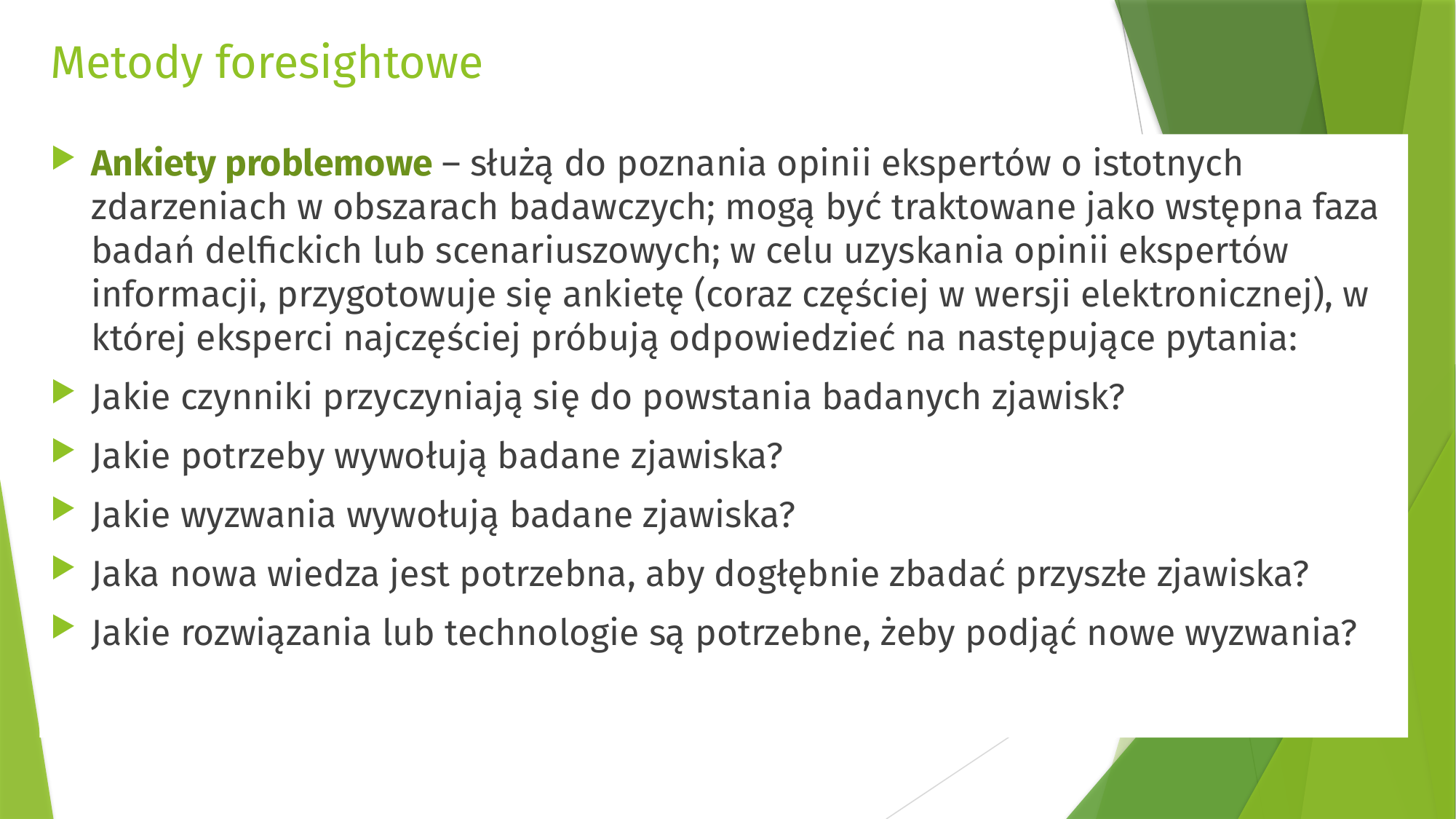

# Metody foresightowe
Ankiety problemowe – służą do poznania opinii ekspertów o istotnych zdarzeniach w obszarach badawczych; mogą być traktowane jako wstępna faza badań delfickich lub scenariuszowych; w celu uzyskania opinii ekspertów informacji, przygotowuje się ankietę (coraz częściej w wersji elektronicznej), w której eksperci najczęściej próbują odpowiedzieć na następujące pytania:
Jakie czynniki przyczyniają się do powstania badanych zjawisk?
Jakie potrzeby wywołują badane zjawiska?
Jakie wyzwania wywołują badane zjawiska?
Jaka nowa wiedza jest potrzebna, aby dogłębnie zbadać przyszłe zjawiska?
Jakie rozwiązania lub technologie są potrzebne, żeby podjąć nowe wyzwania?